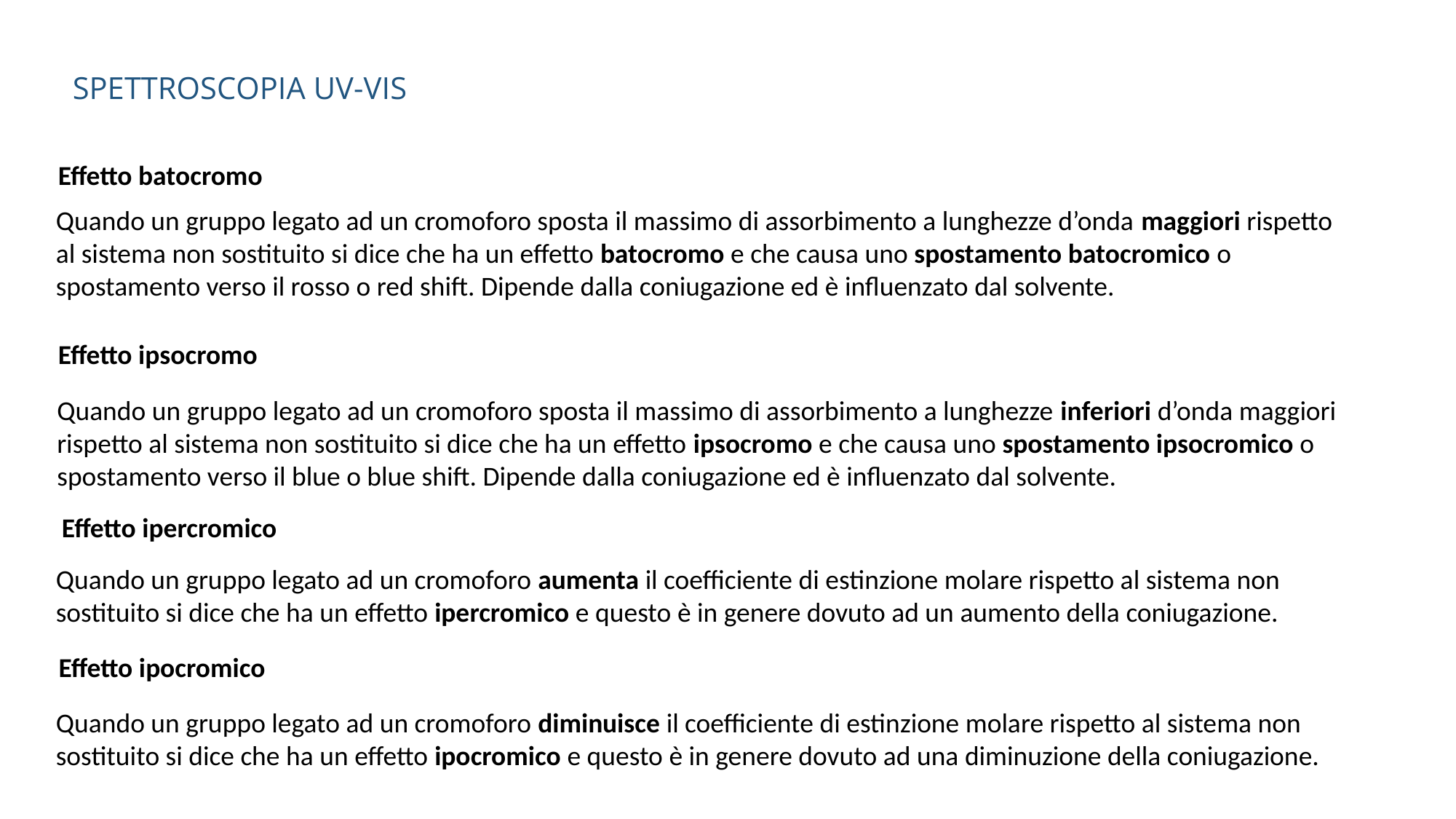

Spettroscopia UV-ViS
Effetto batocromo
Quando un gruppo legato ad un cromoforo sposta il massimo di assorbimento a lunghezze d’onda maggiori rispetto al sistema non sostituito si dice che ha un effetto batocromo e che causa uno spostamento batocromico o spostamento verso il rosso o red shift. Dipende dalla coniugazione ed è influenzato dal solvente.
Effetto ipsocromo
Quando un gruppo legato ad un cromoforo sposta il massimo di assorbimento a lunghezze inferiori d’onda maggiori rispetto al sistema non sostituito si dice che ha un effetto ipsocromo e che causa uno spostamento ipsocromico o spostamento verso il blue o blue shift. Dipende dalla coniugazione ed è influenzato dal solvente.
Effetto ipercromico
Quando un gruppo legato ad un cromoforo aumenta il coefficiente di estinzione molare rispetto al sistema non sostituito si dice che ha un effetto ipercromico e questo è in genere dovuto ad un aumento della coniugazione.
Effetto ipocromico
Quando un gruppo legato ad un cromoforo diminuisce il coefficiente di estinzione molare rispetto al sistema non sostituito si dice che ha un effetto ipocromico e questo è in genere dovuto ad una diminuzione della coniugazione.